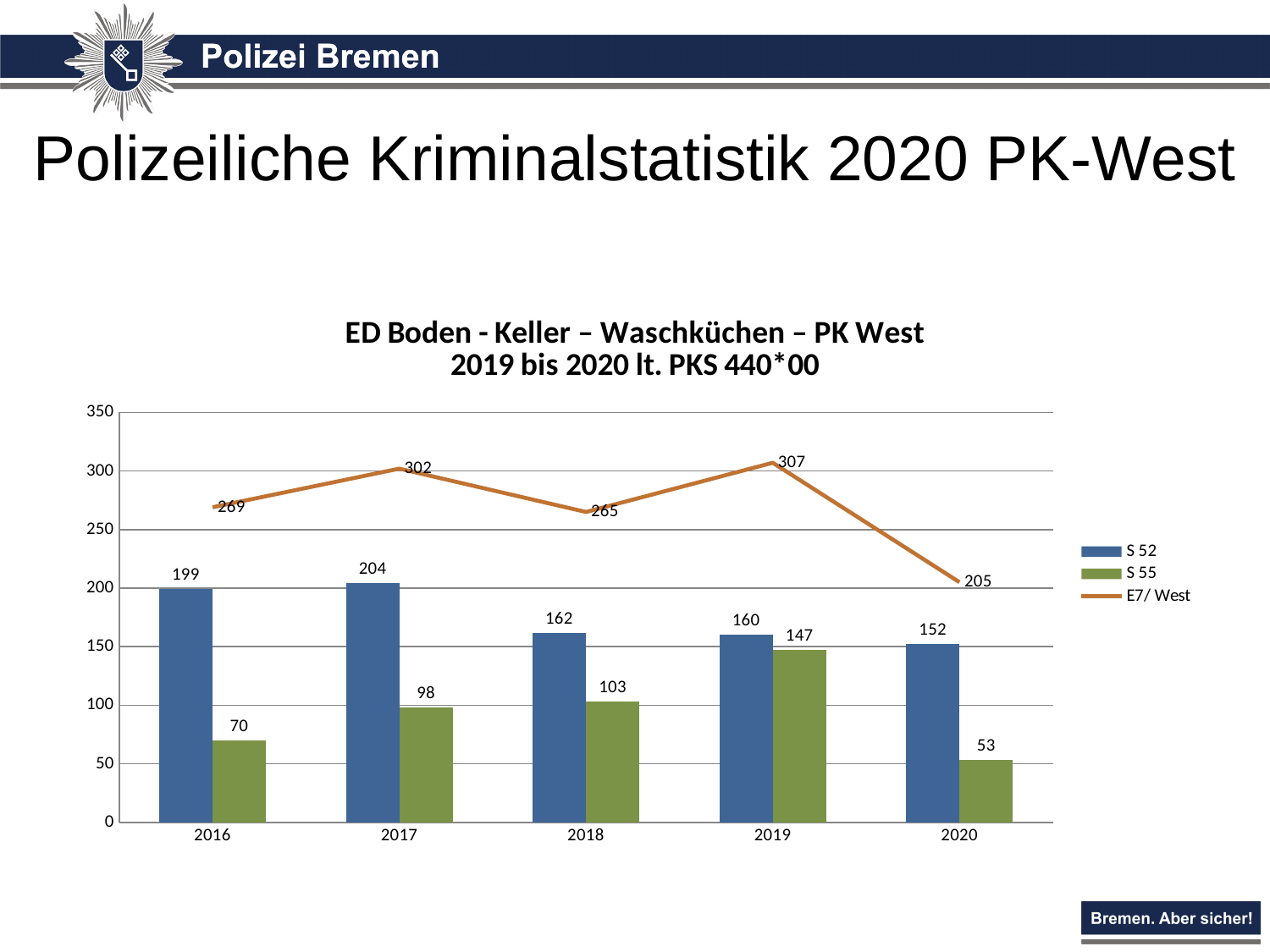

# Polizeiliche Kriminalstatistik 2020 PK-West

[unsupported chart]